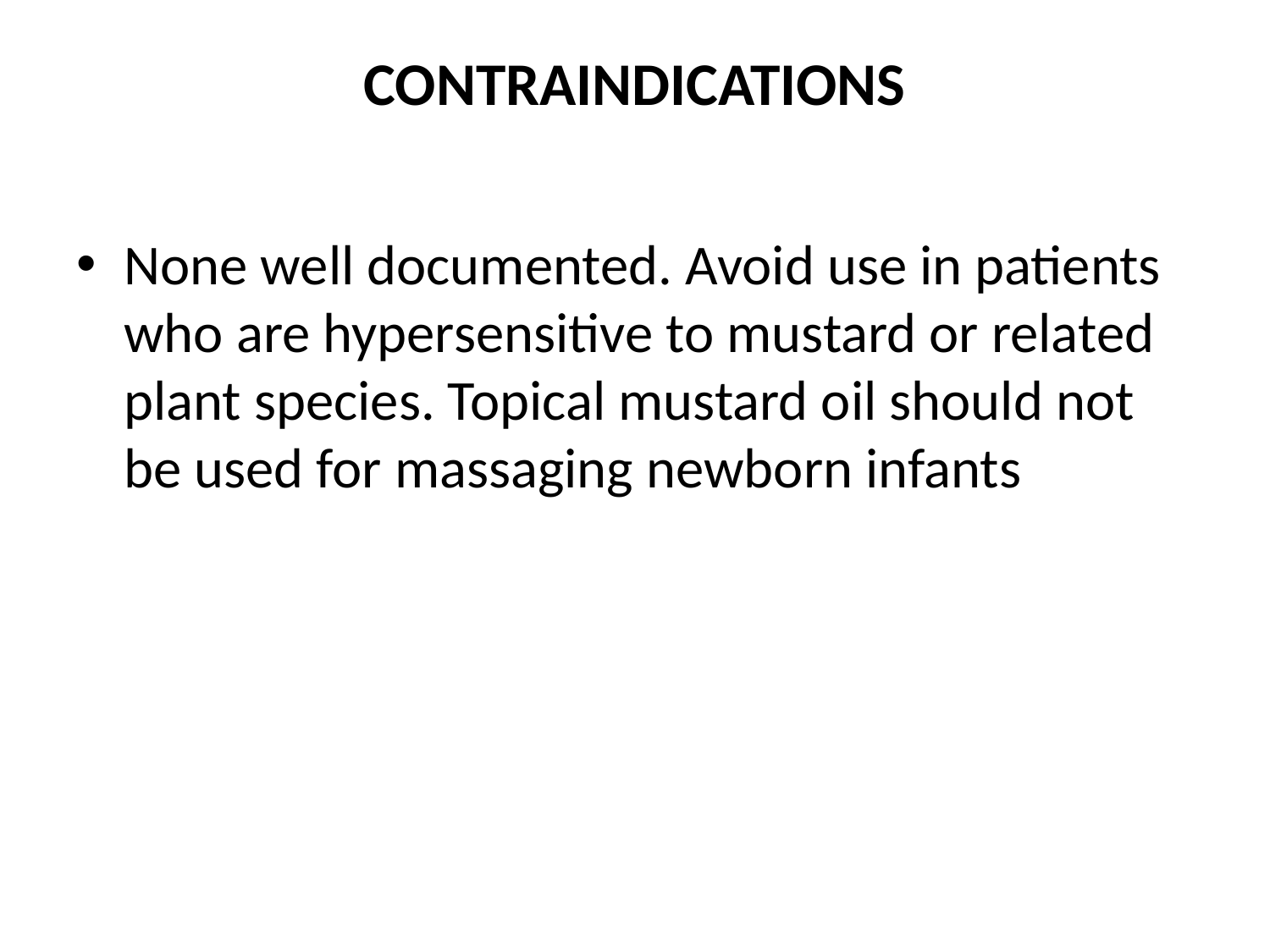

# CONTRAINDICATIONS
None well documented. Avoid use in patients who are hypersensitive to mustard or related plant species. Topical mustard oil should not be used for massaging newborn infants